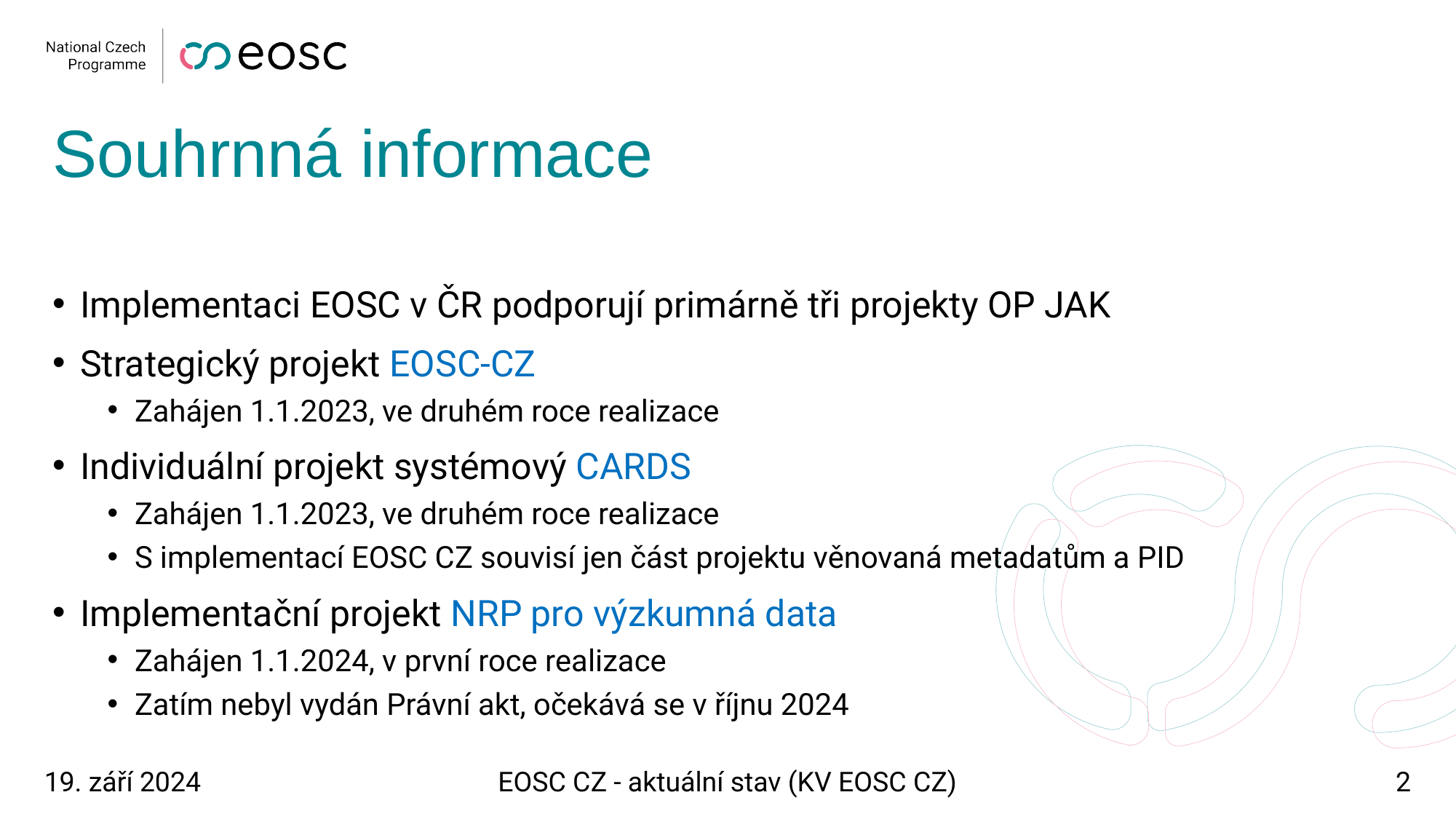

# Souhrnná informace
Implementaci EOSC v ČR podporují primárně tři projekty OP JAK
Strategický projekt EOSC-CZ
Zahájen 1.1.2023, ve druhém roce realizace
Individuální projekt systémový CARDS
Zahájen 1.1.2023, ve druhém roce realizace
S implementací EOSC CZ souvisí jen část projektu věnovaná metadatům a PID
Implementační projekt NRP pro výzkumná data
Zahájen 1.1.2024, v první roce realizace
Zatím nebyl vydán Právní akt, očekává se v říjnu 2024
19. září 2024
EOSC CZ - aktuální stav (KV EOSC CZ)
2